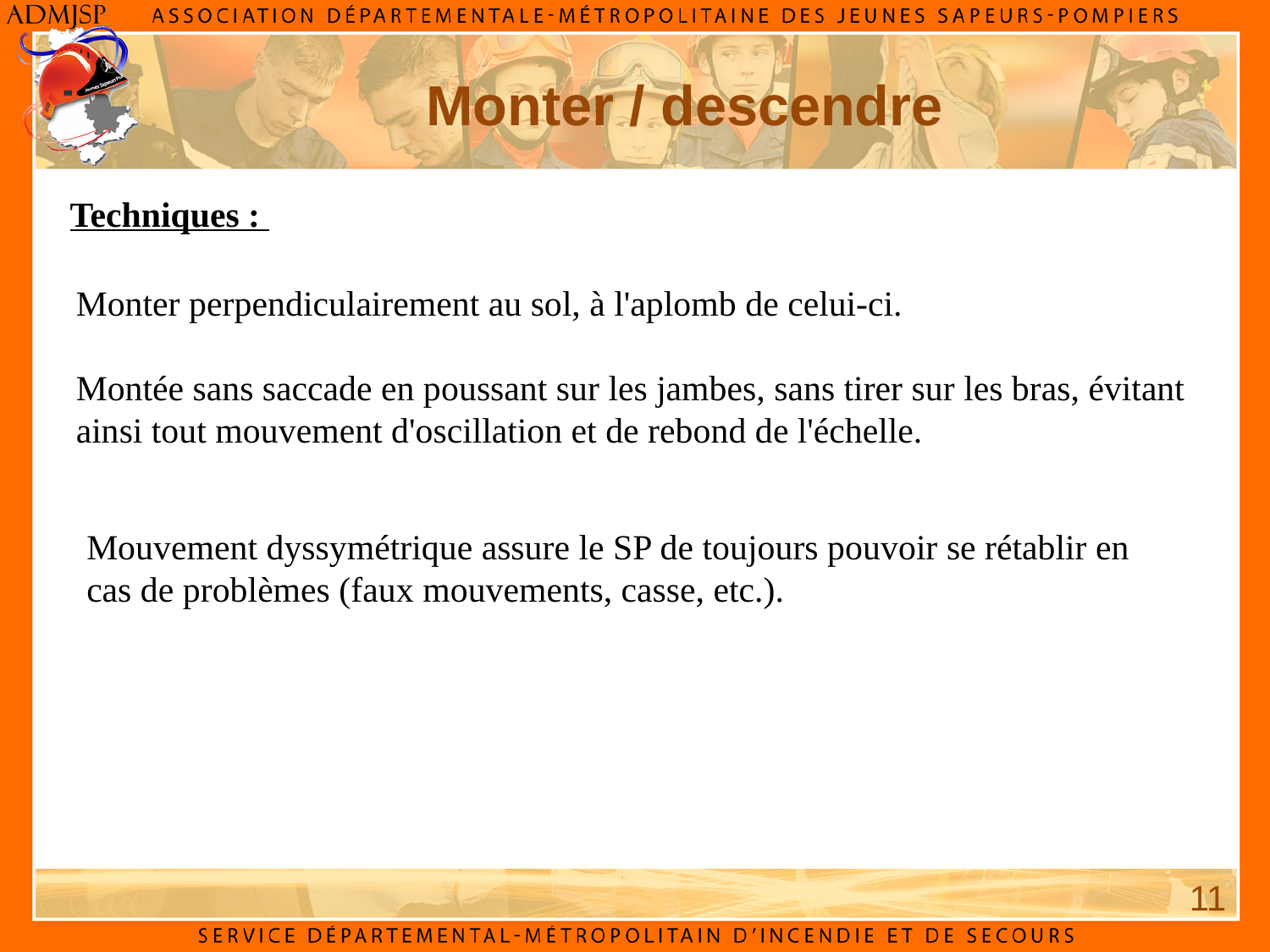

Monter / descendre
Techniques :
Monter perpendiculairement au sol, à l'aplomb de celui-ci.

Montée sans saccade en poussant sur les jambes, sans tirer sur les bras, évitant ainsi tout mouvement d'oscillation et de rebond de l'échelle.
Mouvement dyssymétrique assure le SP de toujours pouvoir se rétablir en cas de problèmes (faux mouvements, casse, etc.).
11